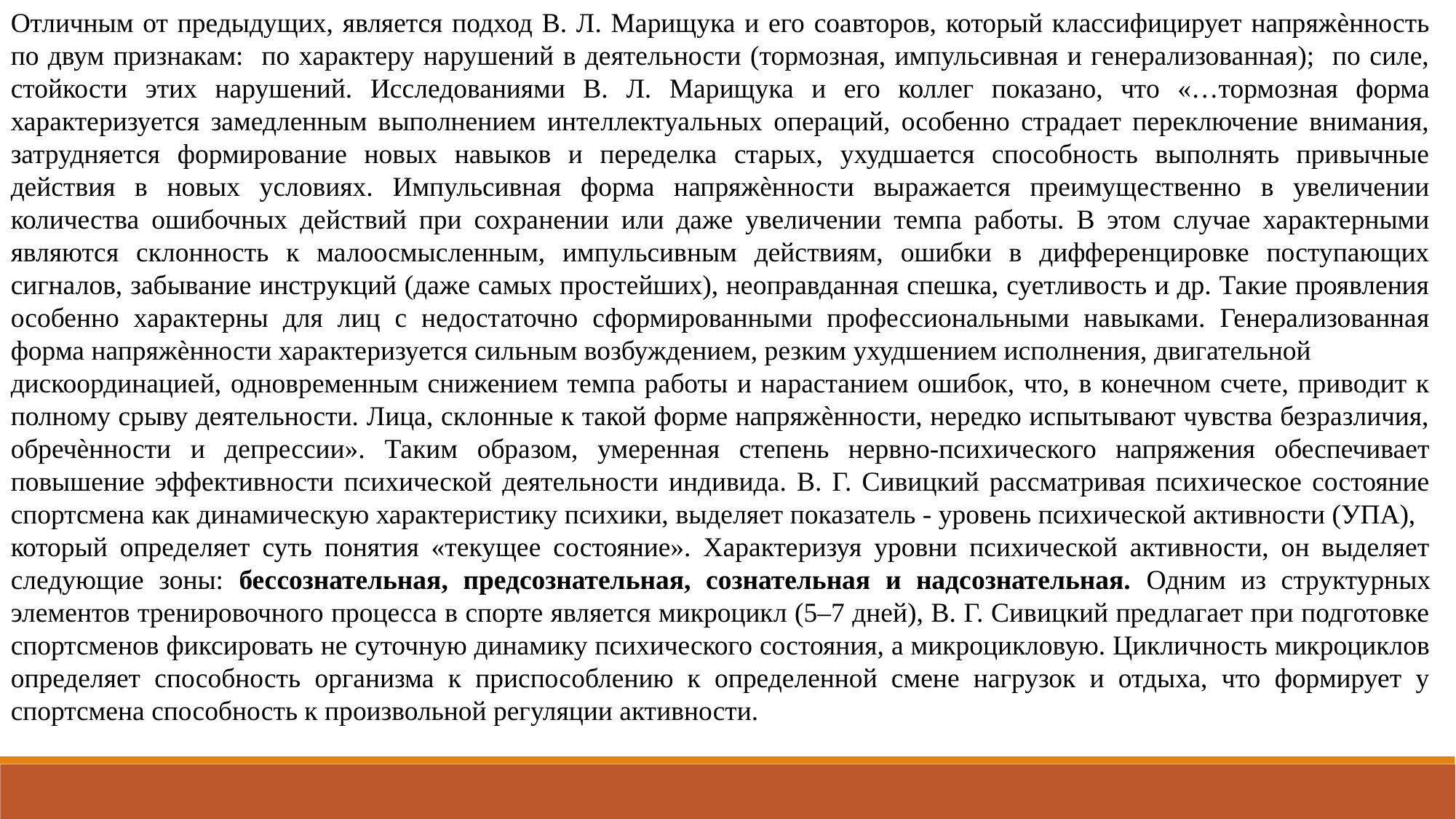

Отличным от предыдущих, является подход В. Л. Марищука и его соавторов, который классифицирует напряжѐнность по двум признакам:  по характеру нарушений в деятельности (тормозная, импульсивная и генерализованная);  по силе, стойкости этих нарушений. Исследованиями В. Л. Марищука и его коллег показано, что «…тормозная форма характеризуется замедленным выполнением интеллектуальных операций, особенно страдает переключение внимания, затрудняется формирование новых навыков и переделка старых, ухудшается способность выполнять привычные действия в новых условиях. Импульсивная форма напряжѐнности выражается преимущественно в увеличении количества ошибочных действий при сохранении или даже увеличении темпа работы. В этом случае характерными являются склонность к малоосмысленным, импульсивным действиям, ошибки в дифференцировке поступающих сигналов, забывание инструкций (даже самых простейших), неоправданная спешка, суетливость и др. Такие проявления особенно характерны для лиц с недостаточно сформированными профессиональными навыками. Генерализованная форма напряжѐнности характеризуется сильным возбуждением, резким ухудшением исполнения, двигательной
дискоординацией, одновременным снижением темпа работы и нарастанием ошибок, что, в конечном счете, приводит к полному срыву деятельности. Лица, склонные к такой форме напряжѐнности, нередко испытывают чувства безразличия, обречѐнности и депрессии». Таким образом, умеренная степень нервно-психического напряжения обеспечивает повышение эффективности психической деятельности индивида. В. Г. Сивицкий рассматривая психическое состояние спортсмена как динамическую характеристику психики, выделяет показатель - уровень психической активности (УПА),
который определяет суть понятия «текущее состояние». Характеризуя уровни психической активности, он выделяет следующие зоны: бессознательная, предсознательная, сознательная и надсознательная. Одним из структурных элементов тренировочного процесса в спорте является микроцикл (5–7 дней), В. Г. Сивицкий предлагает при подготовке спортсменов фиксировать не суточную динамику психического состояния, а микроцикловую. Цикличность микроциклов определяет способность организма к приспособлению к определенной смене нагрузок и отдыха, что формирует у спортсмена способность к произвольной регуляции активности.